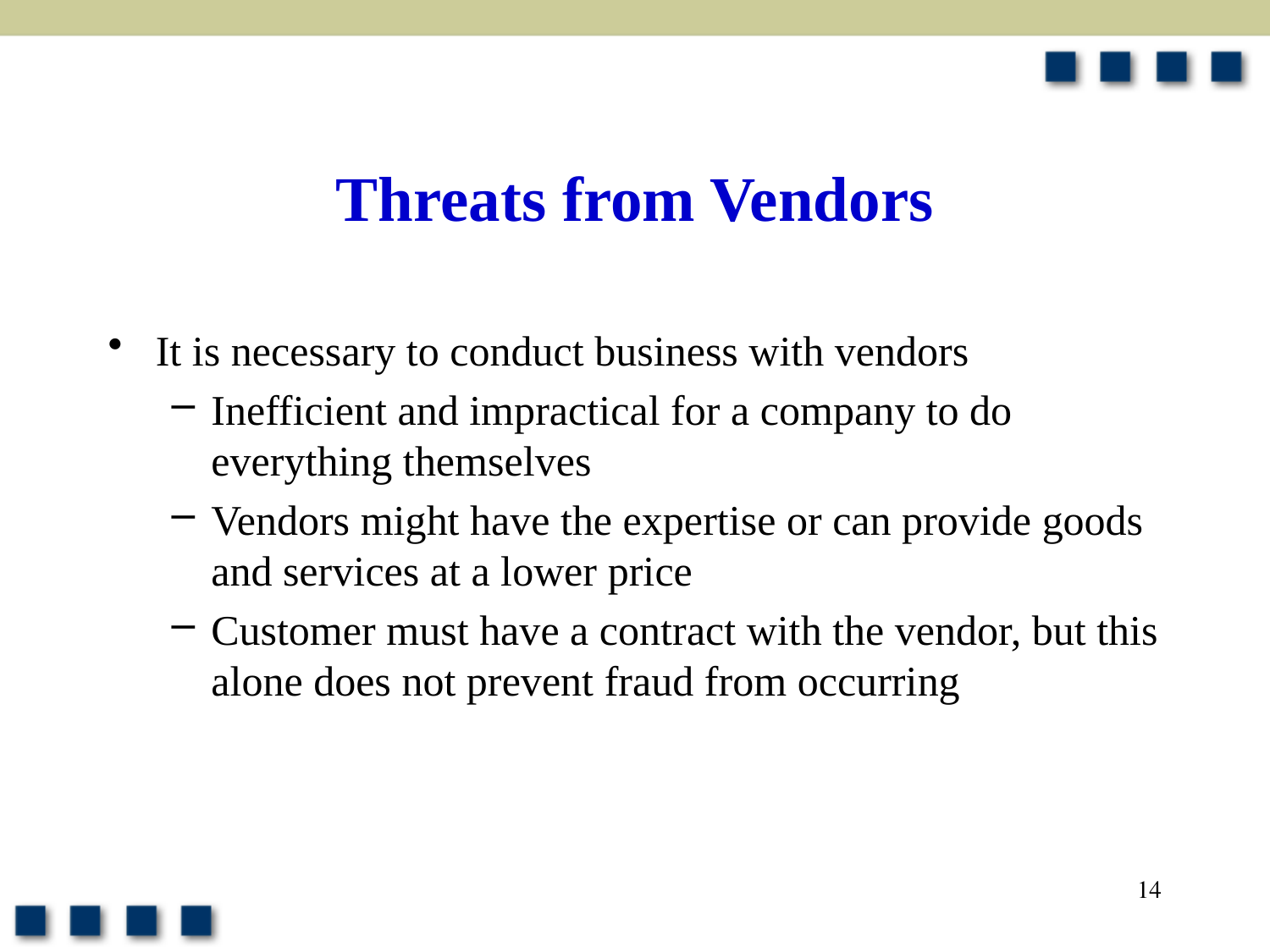

# Threats from Vendors
It is necessary to conduct business with vendors
Inefficient and impractical for a company to do everything themselves
Vendors might have the expertise or can provide goods and services at a lower price
Customer must have a contract with the vendor, but this alone does not prevent fraud from occurring
14